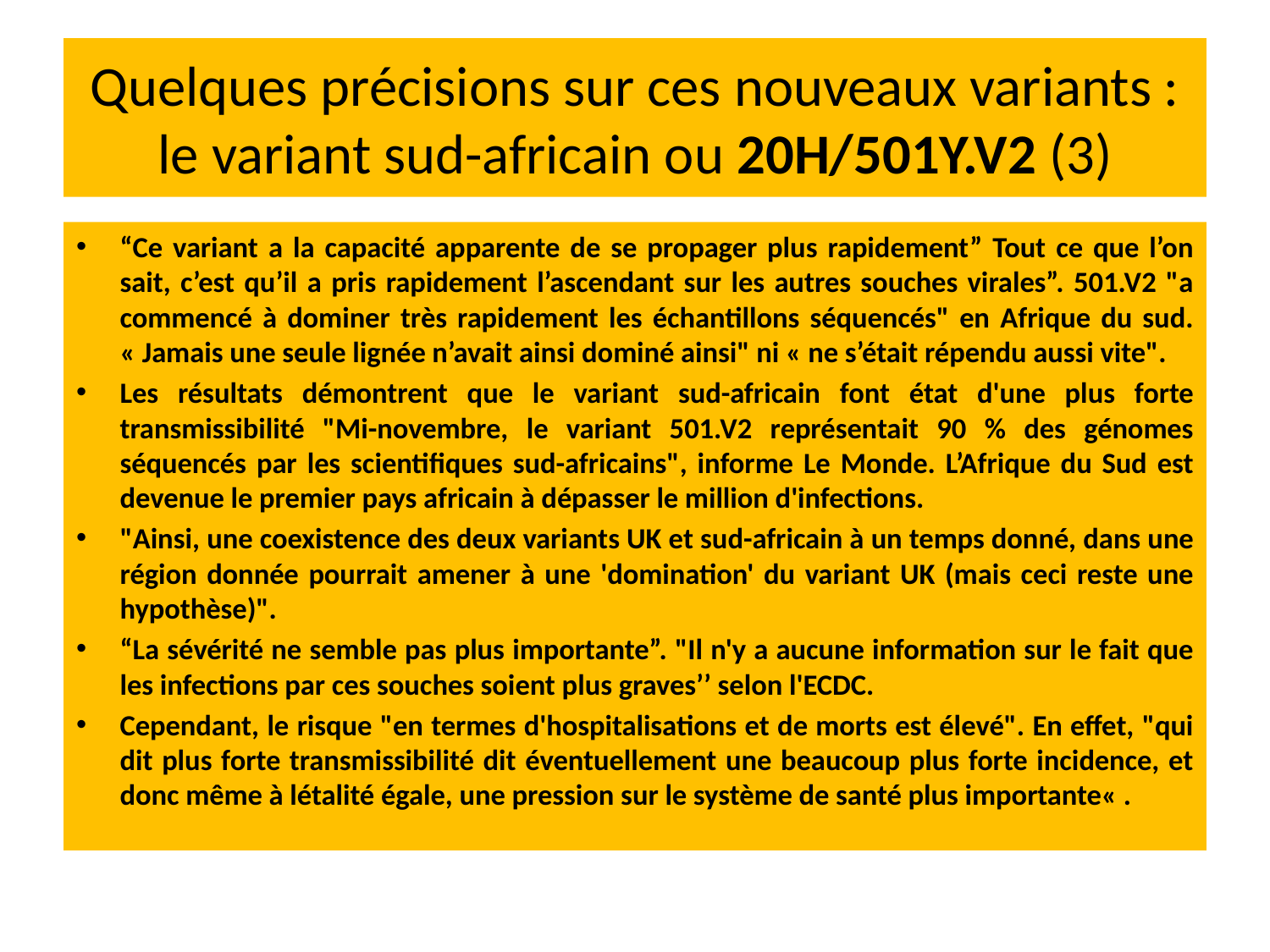

# Quelques précisions sur ces nouveaux variants : le variant sud-africain ou 20H/501Y.V2 (3)
“Ce variant a la capacité apparente de se propager plus rapidement” Tout ce que l’on sait, c’est qu’il a pris rapidement l’ascendant sur les autres souches virales”. 501.V2 "a commencé à dominer très rapidement les échantillons séquencés" en Afrique du sud. « Jamais une seule lignée n’avait ainsi dominé ainsi" ni « ne s’était répendu aussi vite".
Les résultats démontrent que le variant sud-africain font état d'une plus forte transmissibilité "Mi-novembre, le variant 501.V2 représentait 90 % des génomes séquencés par les scientifiques sud-africains", informe Le Monde. L’Afrique du Sud est devenue le premier pays africain à dépasser le million d'infections.
"Ainsi, une coexistence des deux variants UK et sud-africain à un temps donné, dans une région donnée pourrait amener à une 'domination' du variant UK (mais ceci reste une hypothèse)".
“La sévérité ne semble pas plus importante”. "Il n'y a aucune information sur le fait que les infections par ces souches soient plus graves’’ selon l'ECDC.
Cependant, le risque "en termes d'hospitalisations et de morts est élevé". En effet, "qui dit plus forte transmissibilité dit éventuellement une beaucoup plus forte incidence, et donc même à létalité égale, une pression sur le système de santé plus importante« .